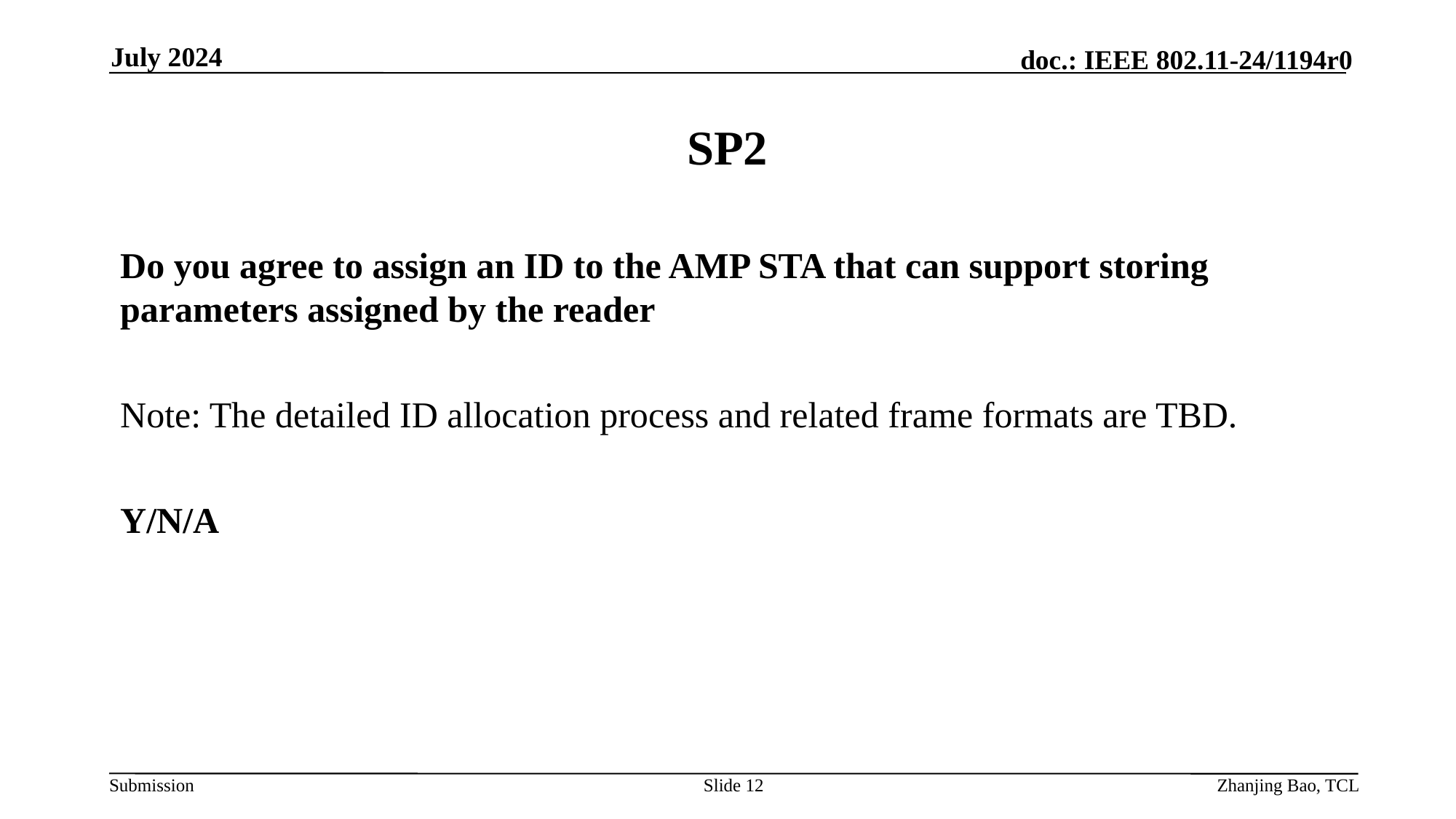

July 2024
# SP2
Do you agree to assign an ID to the AMP STA that can support storing parameters assigned by the reader

Note: The detailed ID allocation process and related frame formats are TBD.

Y/N/A

Slide 12
Zhanjing Bao, TCL